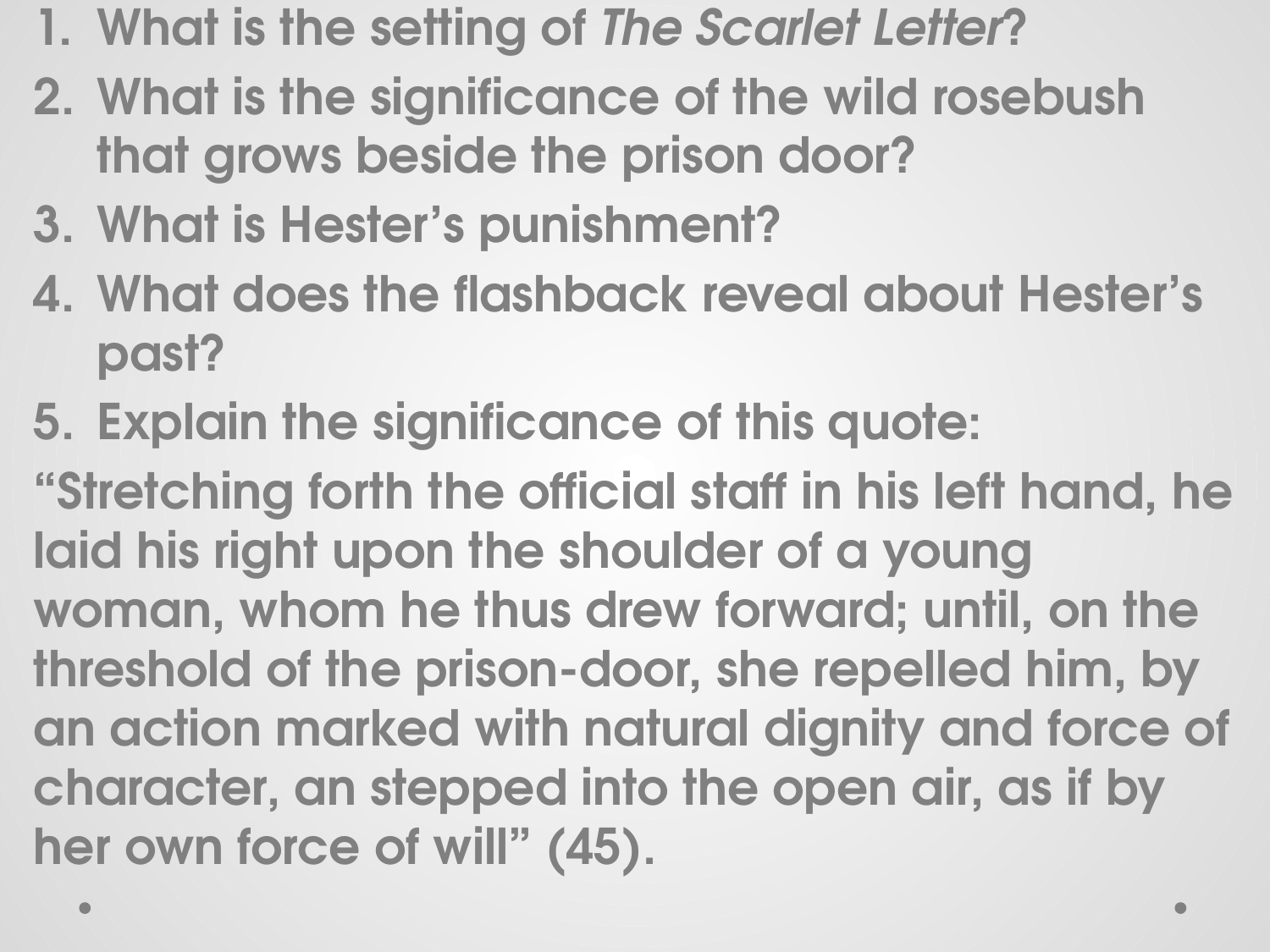

What is the setting of The Scarlet Letter?
What is the significance of the wild rosebush that grows beside the prison door?
What is Hester’s punishment?
What does the flashback reveal about Hester’s past?
Explain the significance of this quote:
“Stretching forth the official staff in his left hand, he laid his right upon the shoulder of a young woman, whom he thus drew forward; until, on the threshold of the prison-door, she repelled him, by  an action marked with natural dignity and force of character, an stepped into the open air, as if by her own force of will” (45).